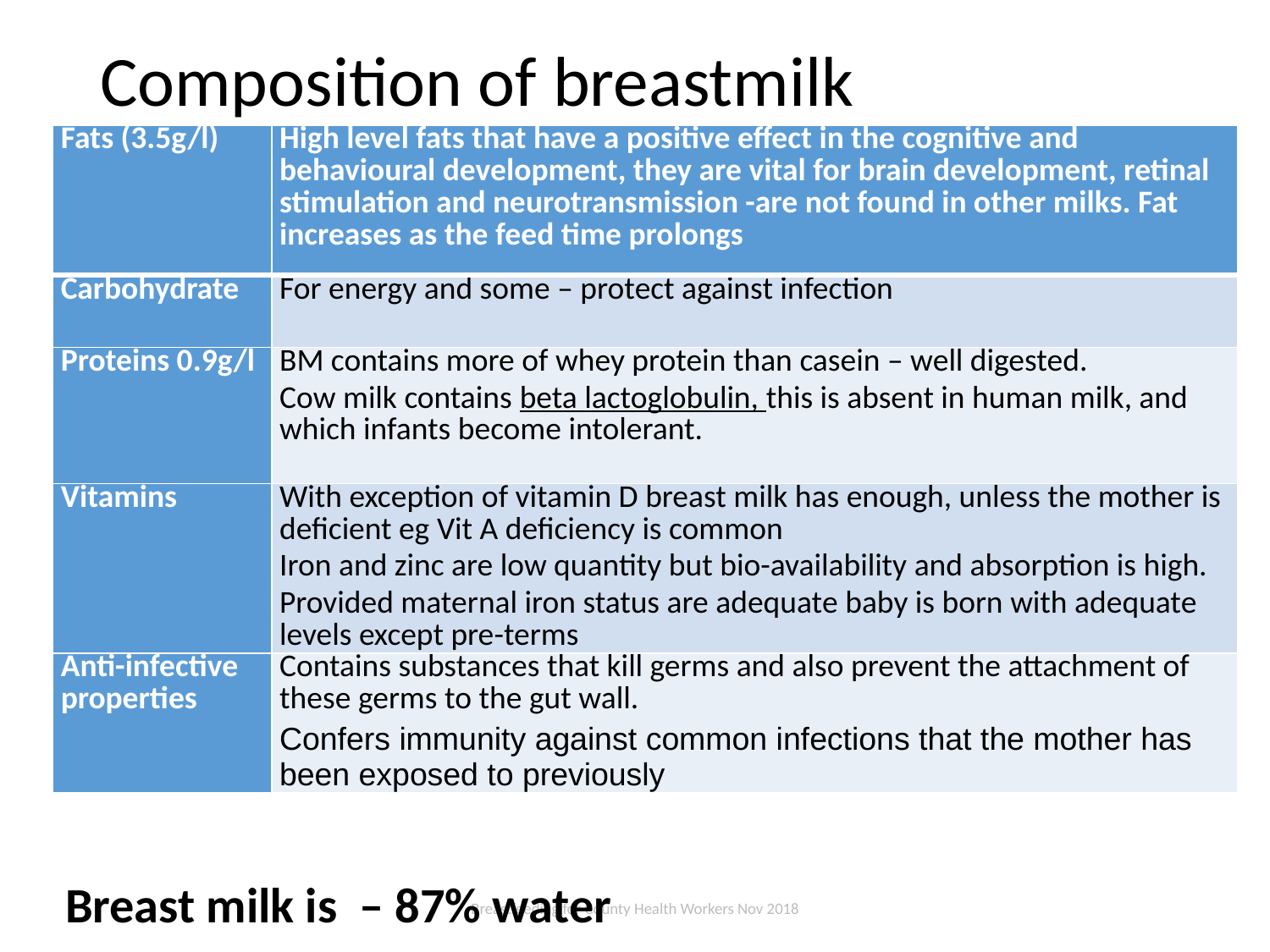

# Composition of breastmilk
| Fats (3.5g/l) | High level fats that have a positive effect in the cognitive and behavioural development, they are vital for brain development, retinal stimulation and neurotransmission -are not found in other milks. Fat increases as the feed time prolongs |
| --- | --- |
| Carbohydrate | For energy and some – protect against infection |
| Proteins 0.9g/l | BM contains more of whey protein than casein – well digested. Cow milk contains beta lactoglobulin, this is absent in human milk, and which infants become intolerant. |
| Vitamins | With exception of vitamin D breast milk has enough, unless the mother is deficient eg Vit A deficiency is common Iron and zinc are low quantity but bio-availability and absorption is high. Provided maternal iron status are adequate baby is born with adequate levels except pre-terms |
| Anti-infective properties | Contains substances that kill germs and also prevent the attachment of these germs to the gut wall. Confers immunity against common infections that the mother has been exposed to previously |
Breast milk is  – 87% water
Breastfeeding for County Health Workers Nov 2018